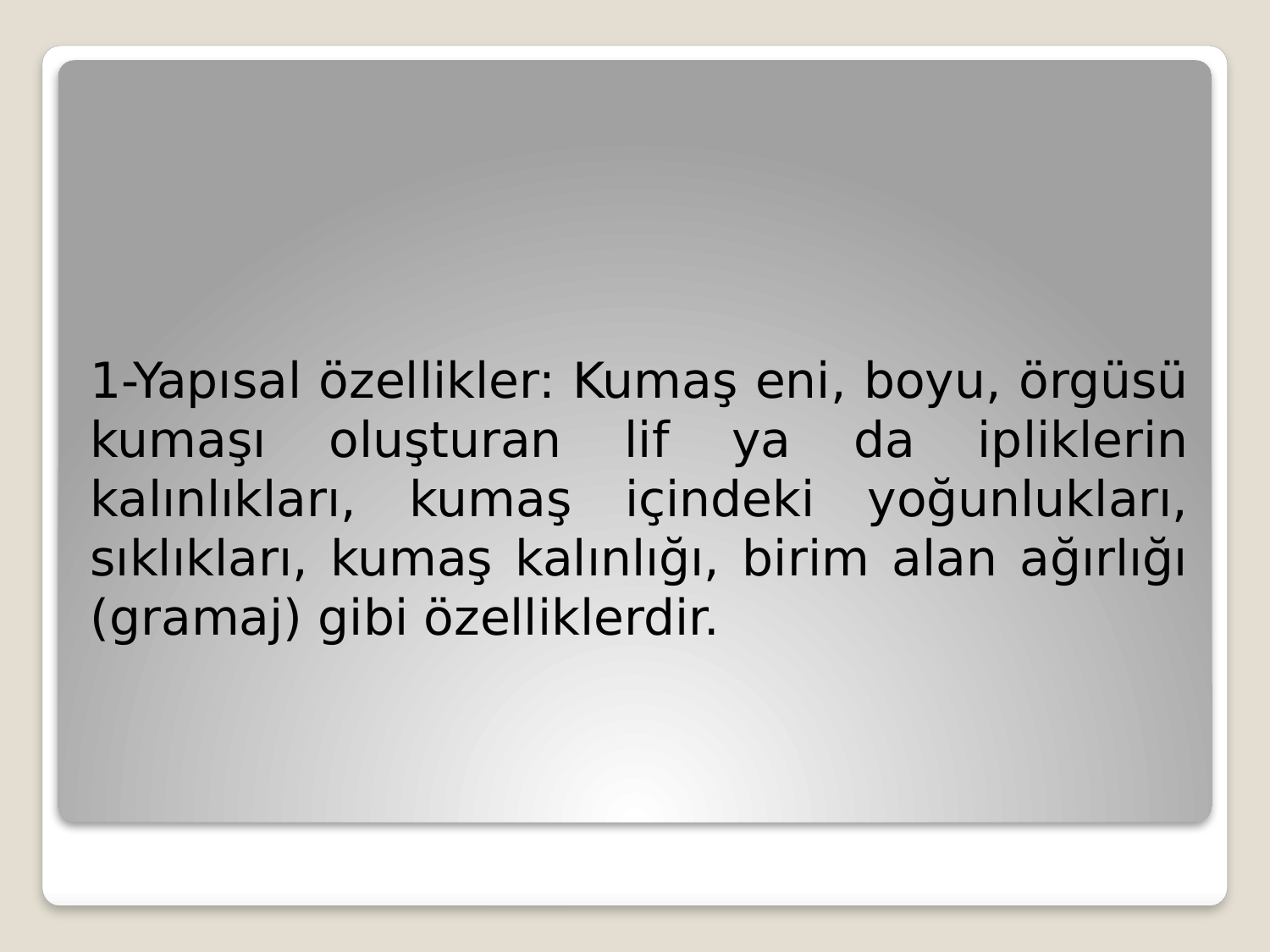

1-Yapısal özellikler: Kumaş eni, boyu, örgüsü kumaşı oluşturan lif ya da ipliklerin kalınlıkları, kumaş içindeki yoğunlukları, sıklıkları, kumaş kalınlığı, birim alan ağırlığı (gramaj) gibi özelliklerdir.